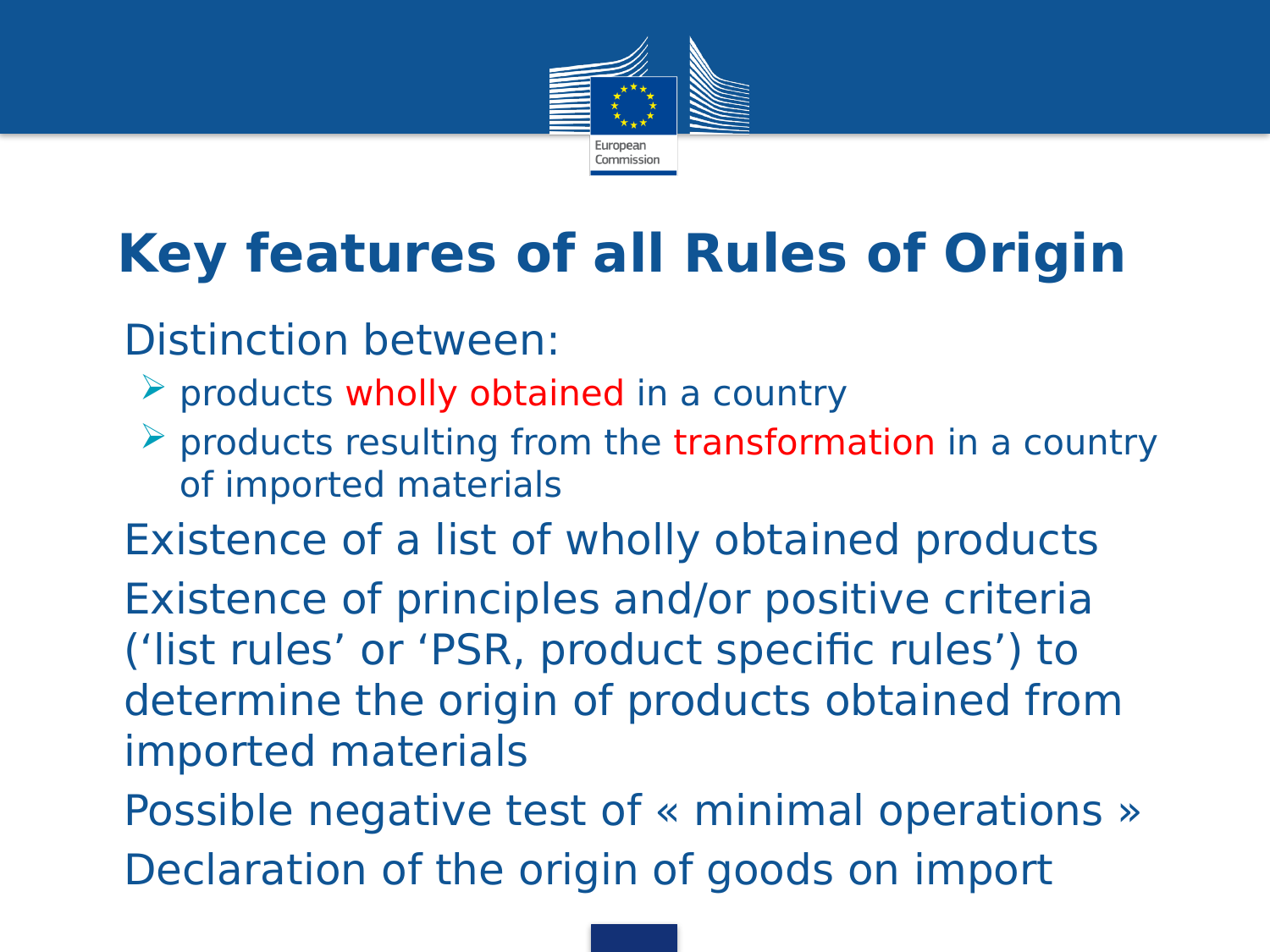

# Key features of all Rules of Origin
Distinction between:
products wholly obtained in a country
products resulting from the transformation in a country of imported materials
Existence of a list of wholly obtained products
Existence of principles and/or positive criteria (‘list rules’ or ‘PSR, product specific rules’) to determine the origin of products obtained from imported materials
Possible negative test of « minimal operations »
Declaration of the origin of goods on import